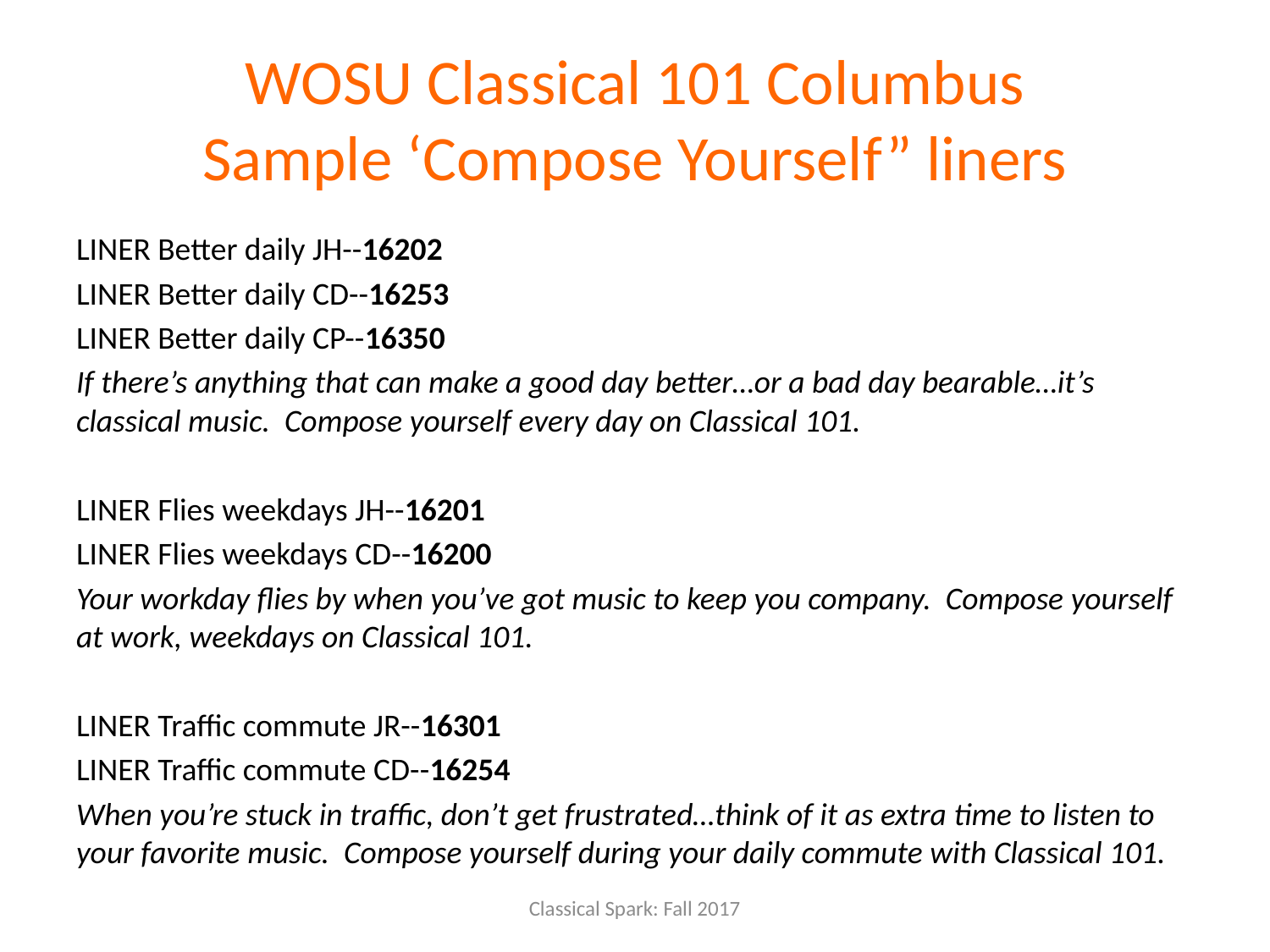

# WOSU Classical 101 Columbus Sample ‘Compose Yourself” liners
LINER Better daily JH--16202
LINER Better daily CD--16253
LINER Better daily CP--16350
If there’s anything that can make a good day better…or a bad day bearable…it’s classical music.  Compose yourself every day on Classical 101.

LINER Flies weekdays JH--16201
LINER Flies weekdays CD--16200
Your workday flies by when you’ve got music to keep you company.  Compose yourself at work, weekdays on Classical 101.

LINER Traffic commute JR--16301
LINER Traffic commute CD--16254
When you’re stuck in traffic, don’t get frustrated…think of it as extra time to listen to your favorite music.  Compose yourself during your daily commute with Classical 101.

Classical Spark: Fall 2017